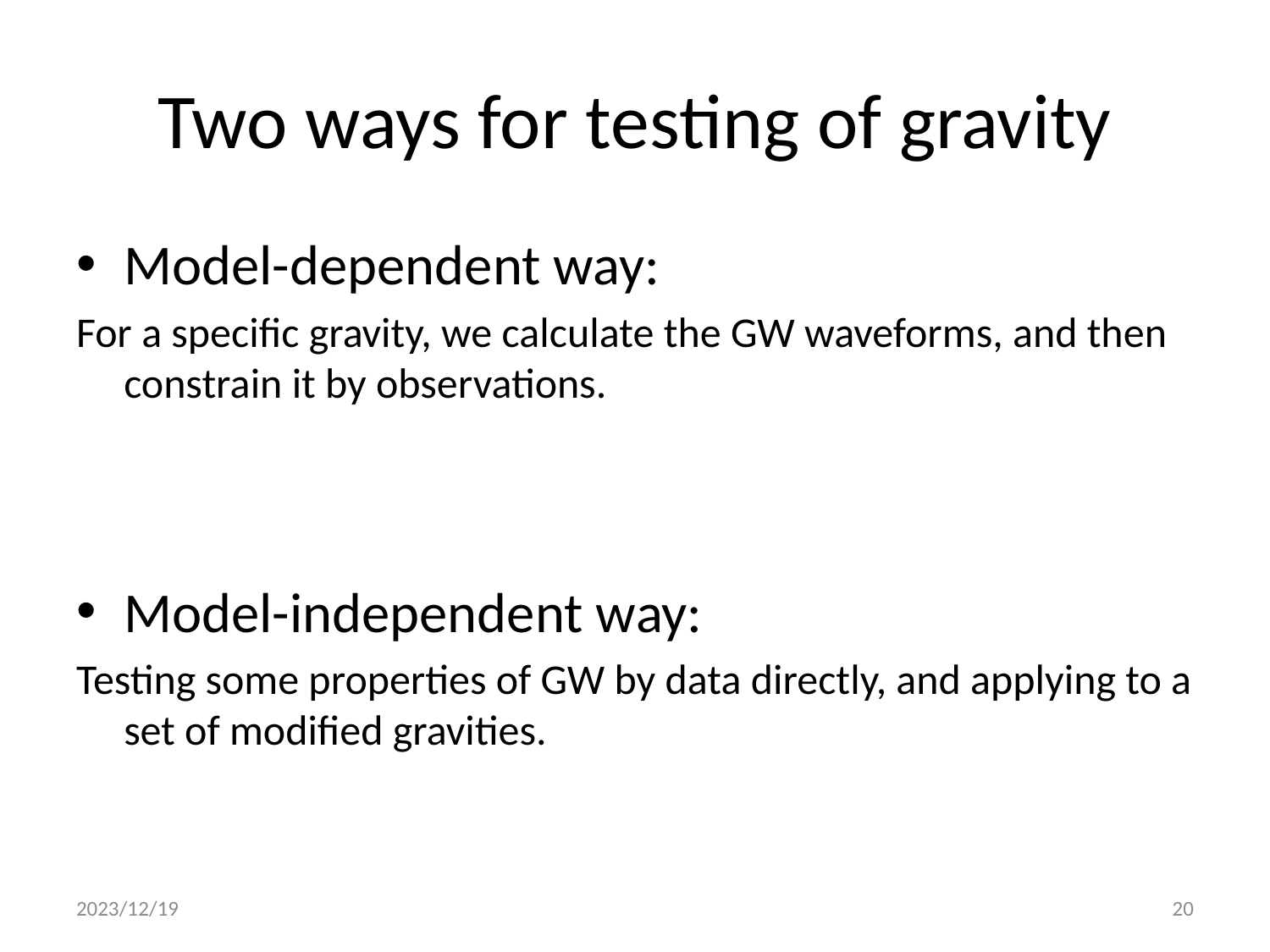

# Two ways for testing of gravity
Model-dependent way:
For a specific gravity, we calculate the GW waveforms, and then constrain it by observations.

Model-independent way:
Testing some properties of GW by data directly, and applying to a set of modified gravities.
2023/12/19
20